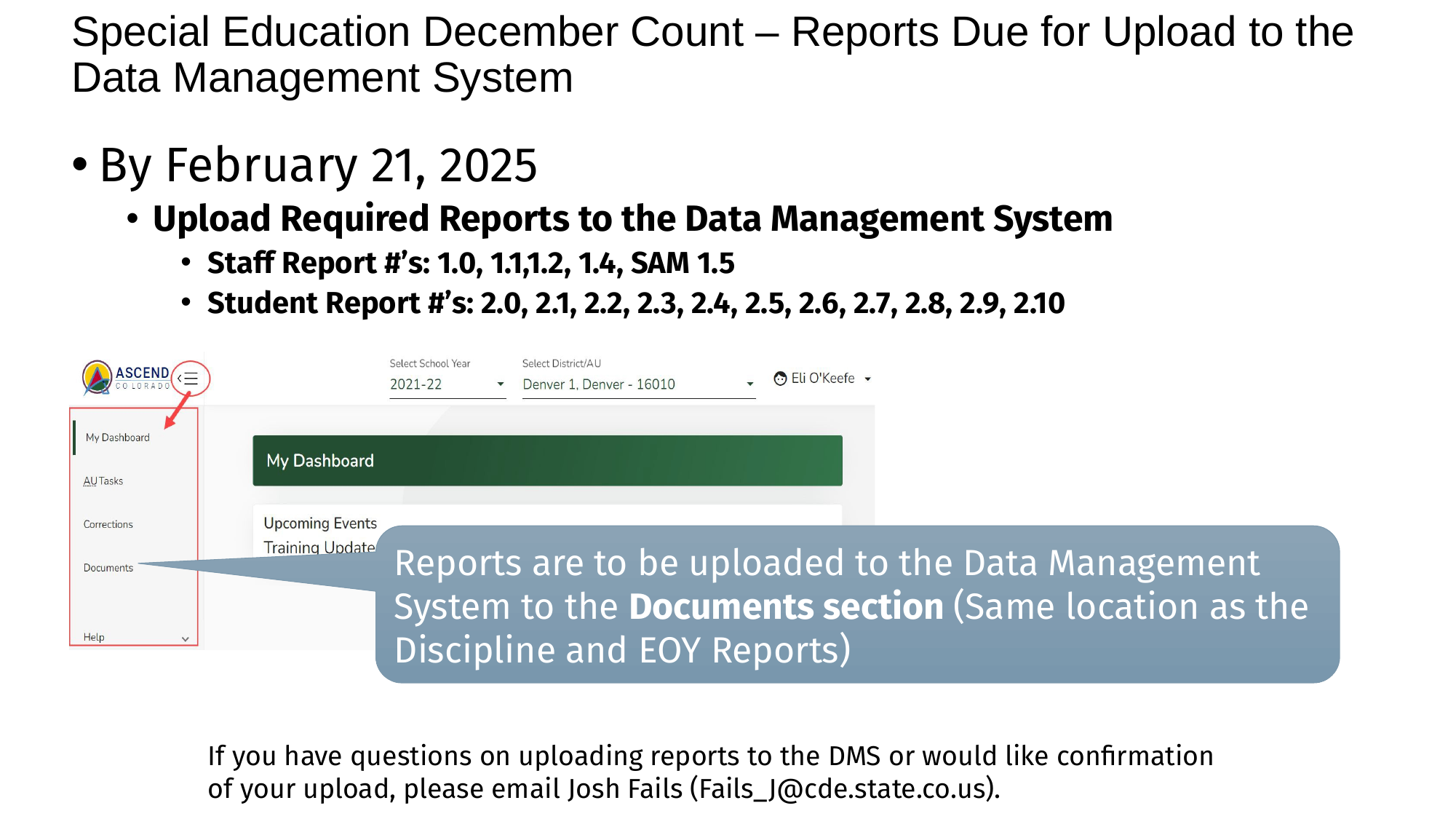

# Special Education December Count – Reports Due for Upload to the Data Management System
By February 21, 2025
Upload Required Reports to the Data Management System
Staff Report #’s: 1.0, 1.1,1.2, 1.4, SAM 1.5
Student Report #’s: 2.0, 2.1, 2.2, 2.3, 2.4, 2.5, 2.6, 2.7, 2.8, 2.9, 2.10

Reports are to be uploaded to the Data Management System to the Documents section (Same location as the Discipline and EOY Reports)
If you have questions on uploading reports to the DMS or would like confirmation of your upload, please email Josh Fails (Fails_J@cde.state.co.us).